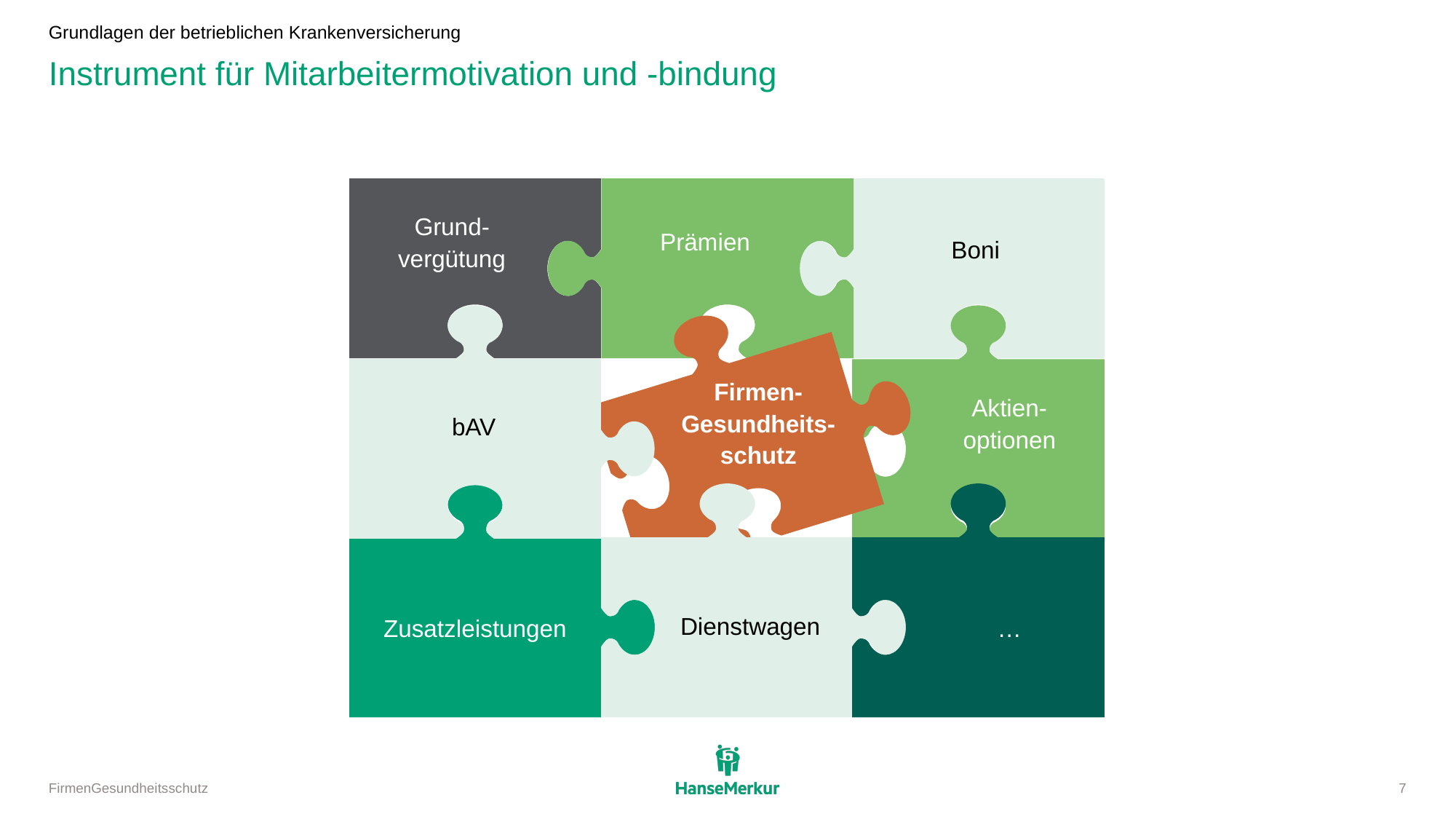

Grundlagen der betrieblichen Krankenversicherung
# Instrument für Mitarbeitermotivation und -bindung

Grund-vergütung
Prämien
Boni

bAV
Firmen-Gesundheits-schutz
Aktien-optionen

Dienstwagen
Zusatzleistungen
…
FirmenGesundheitsschutz
7